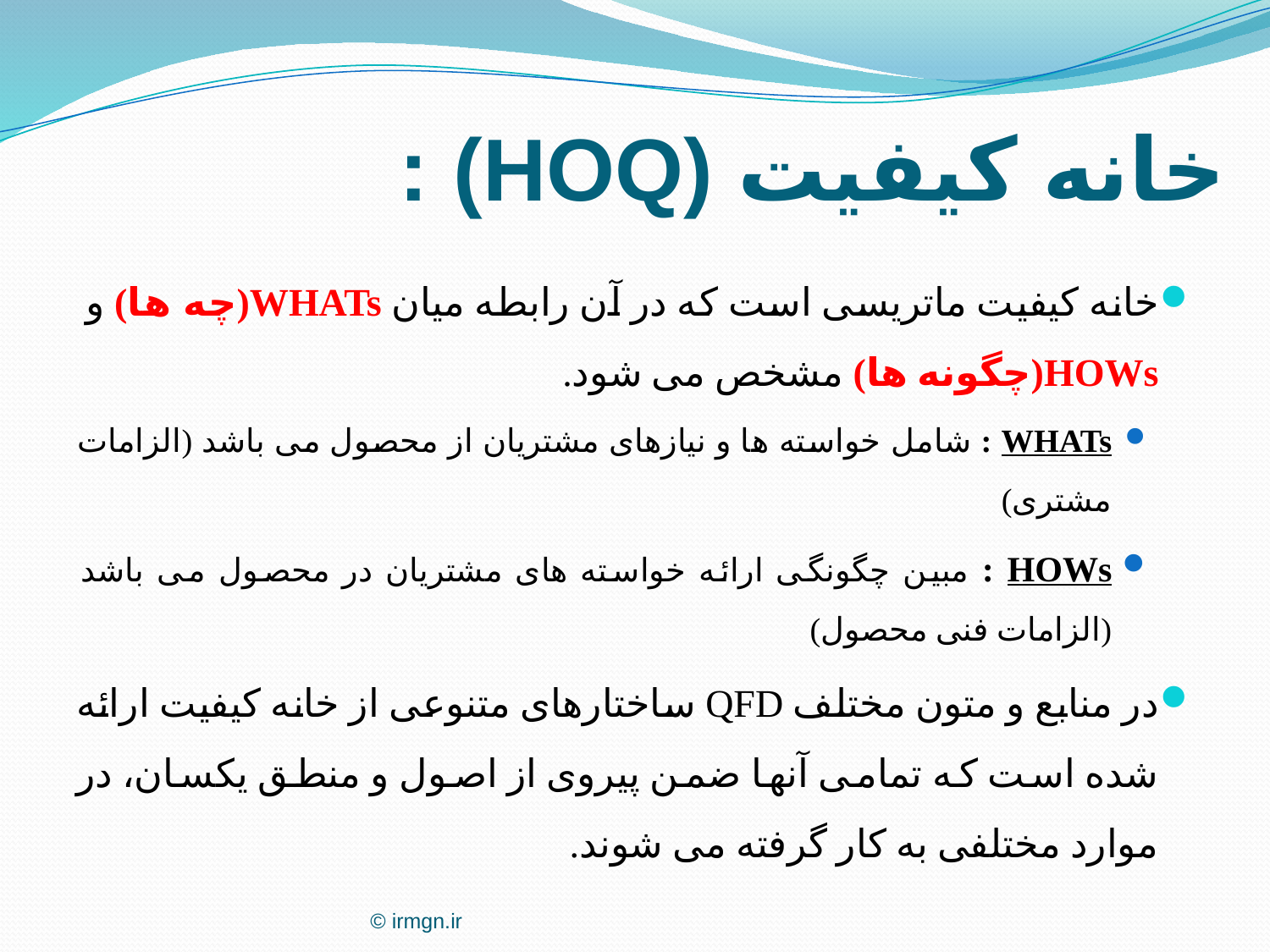

خانه کیفیت (HOQ) :
خانه کیفیت ماتریسی است که در آن رابطه میان WHATs(چه ها) و  HOWs(چگونه ها) مشخص می شود.
WHATs : شامل خواسته ها و نیازهای مشتریان از محصول می باشد (الزامات مشتری)
HOWs : مبین چگونگی ارائه خواسته های مشتریان در محصول می باشد (الزامات فنی محصول)
در منابع و متون مختلف QFD ساختارهای متنوعی از خانه کیفیت ارائه شده است که تمامی آنها ضمن پیروی از اصول و منطق یکسان، در موارد مختلفی به کار گرفته می شوند.
© irmgn.ir